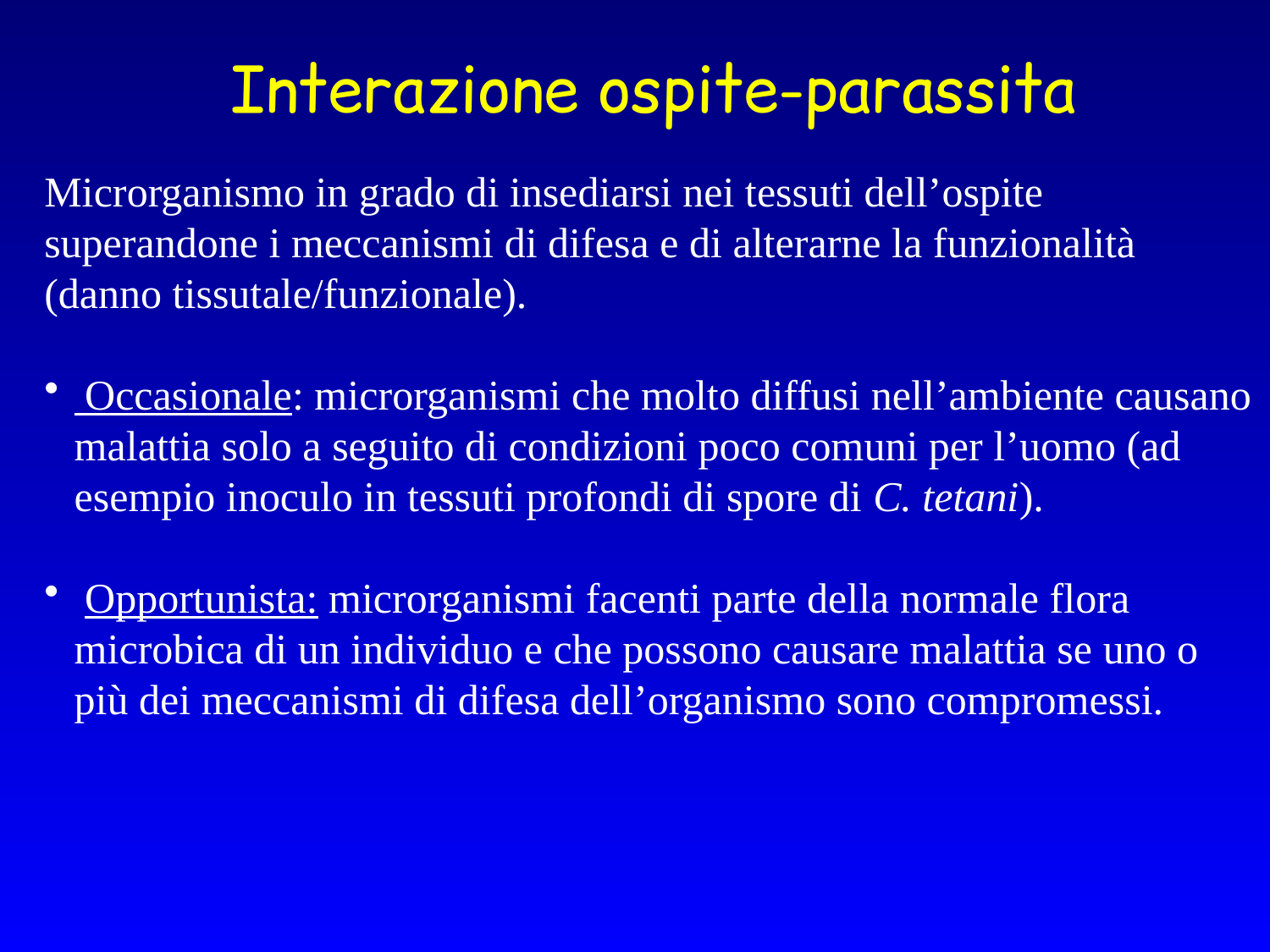

Interazione ospite-parassita
Microrganismo in grado di insediarsi nei tessuti dell’ospite superandone i meccanismi di difesa e di alterarne la funzionalità (danno tissutale/funzionale).

 Occasionale: microrganismi che molto diffusi nell’ambiente causano malattia solo a seguito di condizioni poco comuni per l’uomo (ad  esempio inoculo in tessuti profondi di spore di C. tetani).

 Opportunista: microrganismi facenti parte della normale flora microbica di un individuo e che possono causare malattia se uno o più dei meccanismi di difesa dell’organismo sono compromessi.